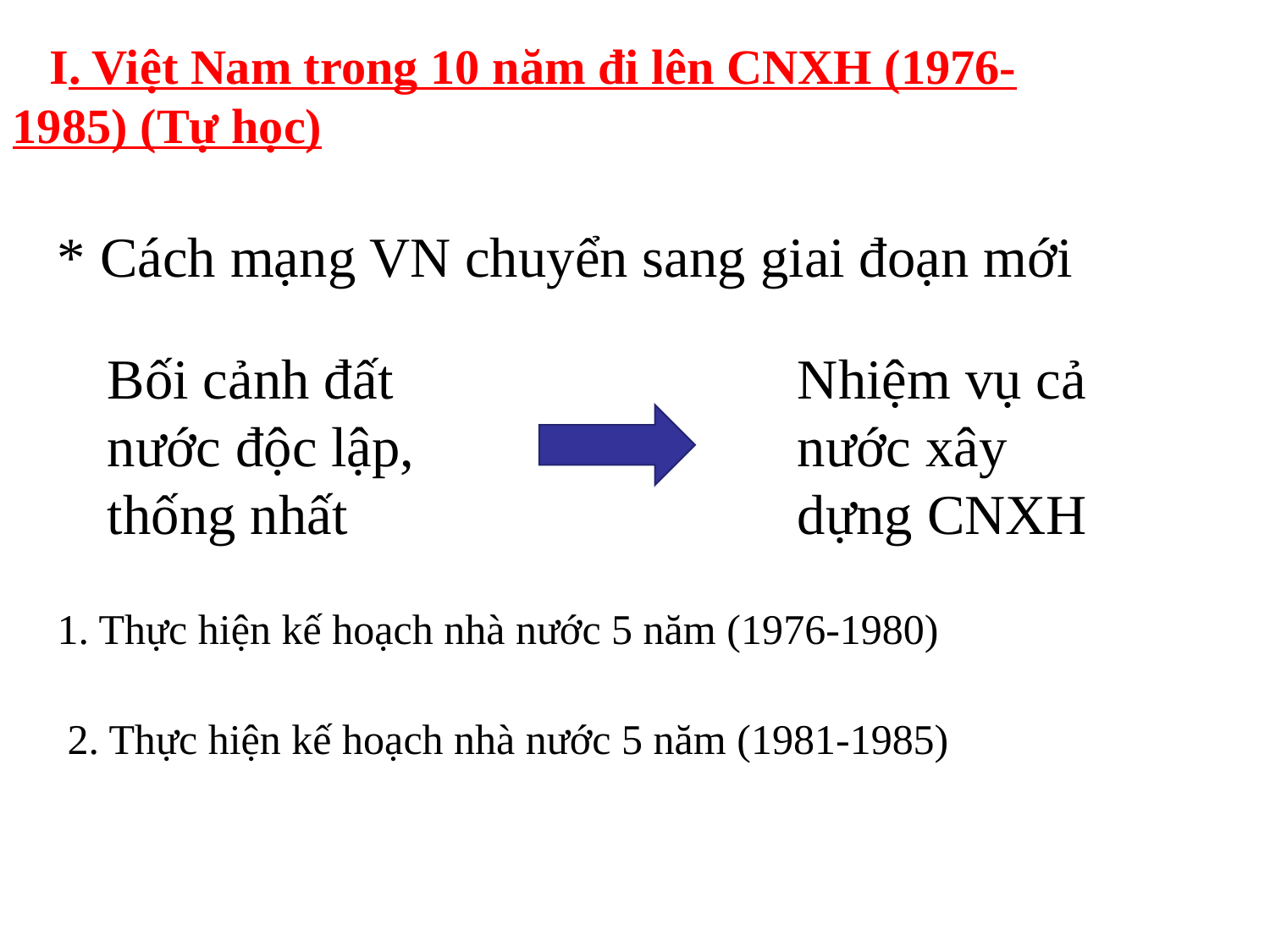

I. Việt Nam trong 10 năm đi lên CNXH (1976-1985) (Tự học)
* Cách mạng VN chuyển sang giai đoạn mới
Bối cảnh đất nước độc lập, thống nhất
Nhiệm vụ cả nước xây dựng CNXH

1. Thực hiện kế hoạch nhà nước 5 năm (1976-1980)
2. Thực hiện kế hoạch nhà nước 5 năm (1981-1985)